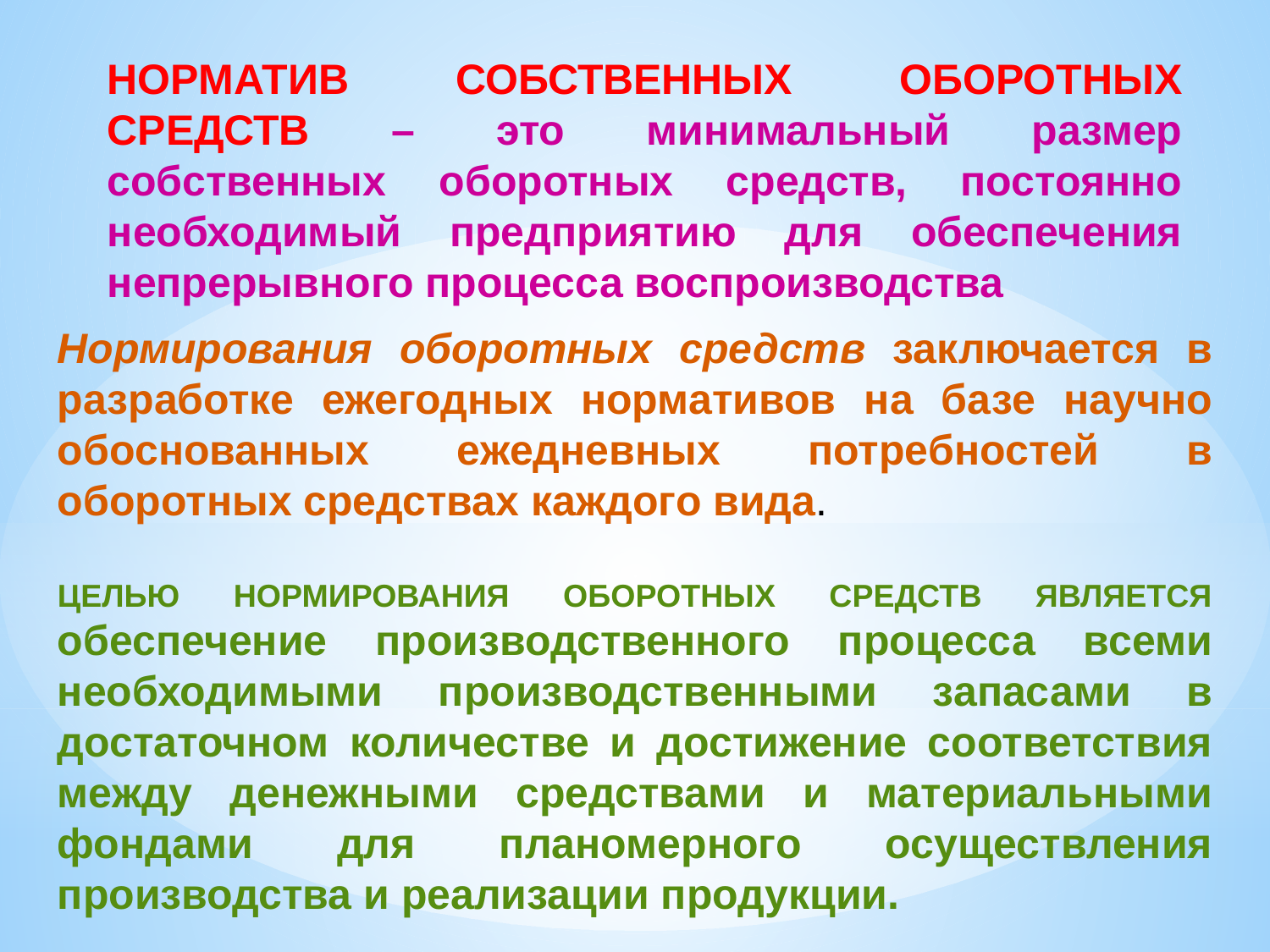

НОРМАТИВ СОБСТВЕННЫХ ОБОРОТНЫХ СРЕДСТВ – это минимальный размер собственных оборотных средств, постоянно необходимый предприятию для обеспечения непрерывного процесса воспроизводства
Нормирования оборотных средств заключается в разработке ежегодных нормативов на базе научно обоснованных ежедневных потребностей в оборотных средствах каждого вида.

ЦЕЛЬЮ НОРМИРОВАНИЯ ОБОРОТНЫХ СРЕДСТВ ЯВЛЯЕТСЯ обеспечение производственного процесса всеми необходимыми производственными запасами в достаточном количестве и достижение соответствия между денежными средствами и материальными фондами для планомерного осуществления производства и реализации продукции.